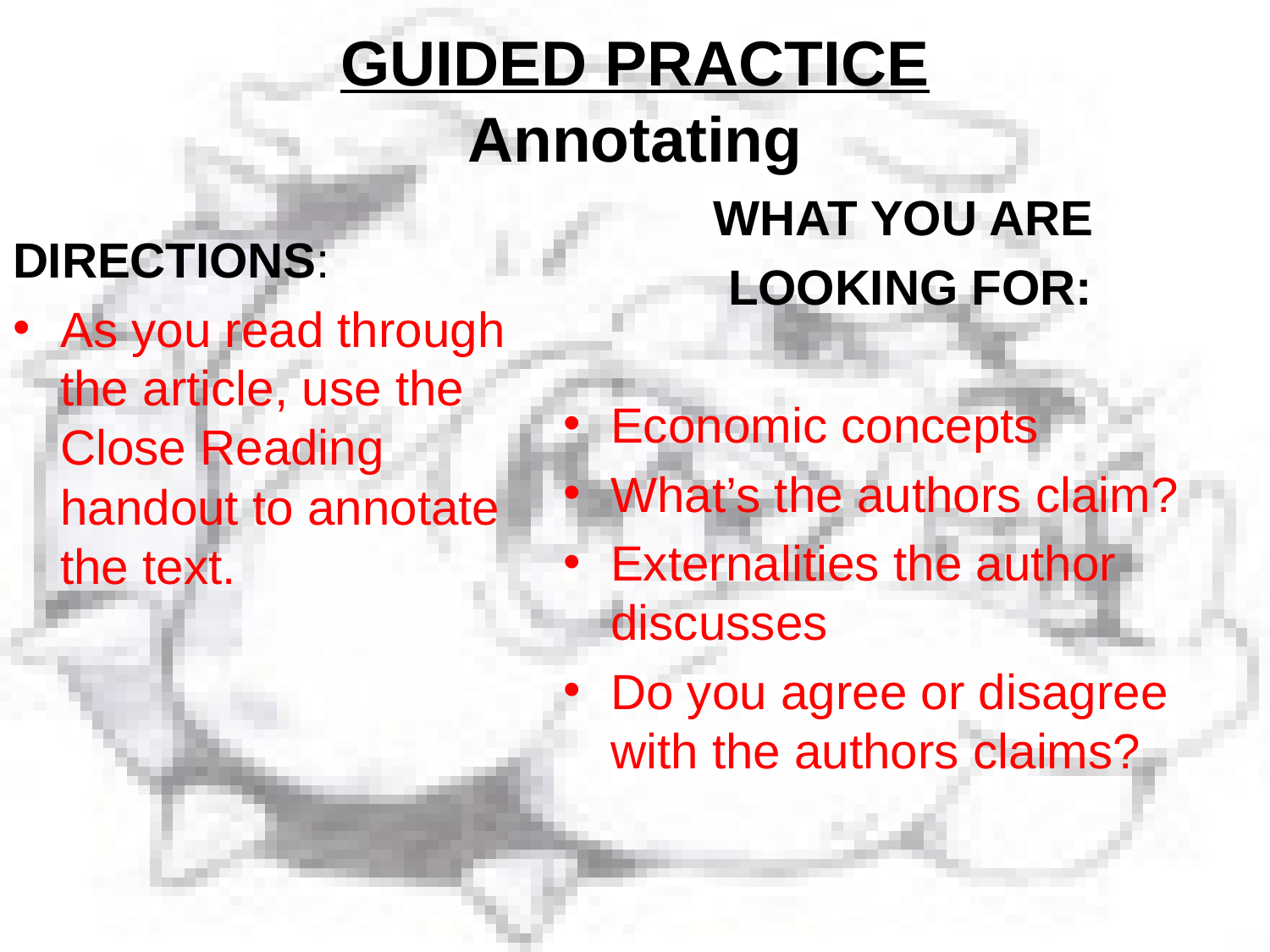

# GUIDED PRACTICE Annotating
WHAT YOU ARE
LOOKING FOR:

Economic concepts
What’s the authors claim?
Externalities the author discusses
Do you agree or disagree with the authors claims?
DIRECTIONS:
As you read through the article, use the Close Reading handout to annotate the text.